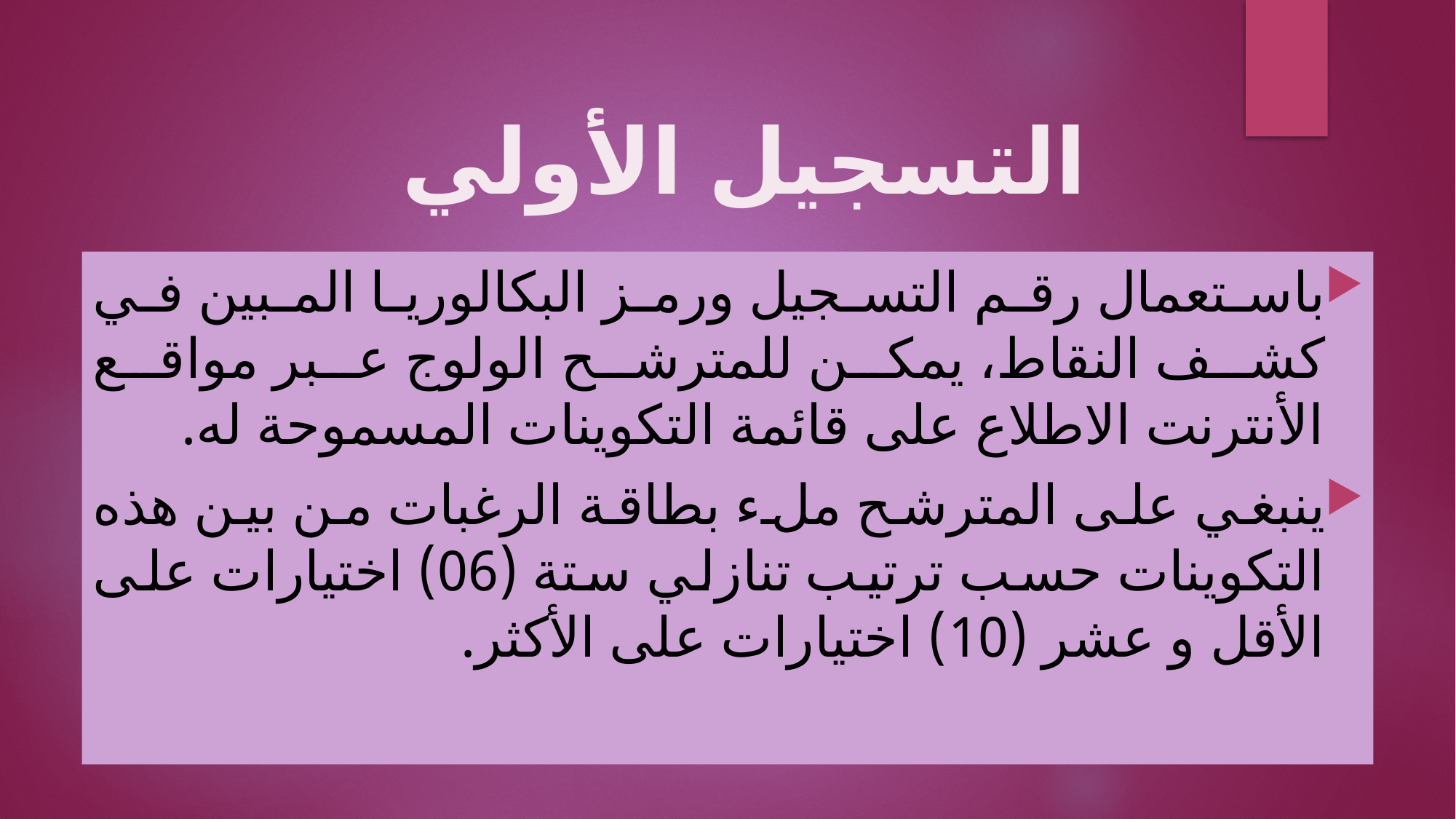

# التسجيل الأولي
باستعمال رقم التسجيل ورمز البكالوريا المبين في كشف النقاط، يمكن للمترشح الولوج عبر مواقع الأنترنت الاطلاع على قائمة التكوينات المسموحة له.
ينبغي على المترشح ملء بطاقة الرغبات من بين هذه التكوينات حسب ترتيب تنازلي ستة (06) اختيارات على الأقل و عشر (10) اختيارات على الأكثر.